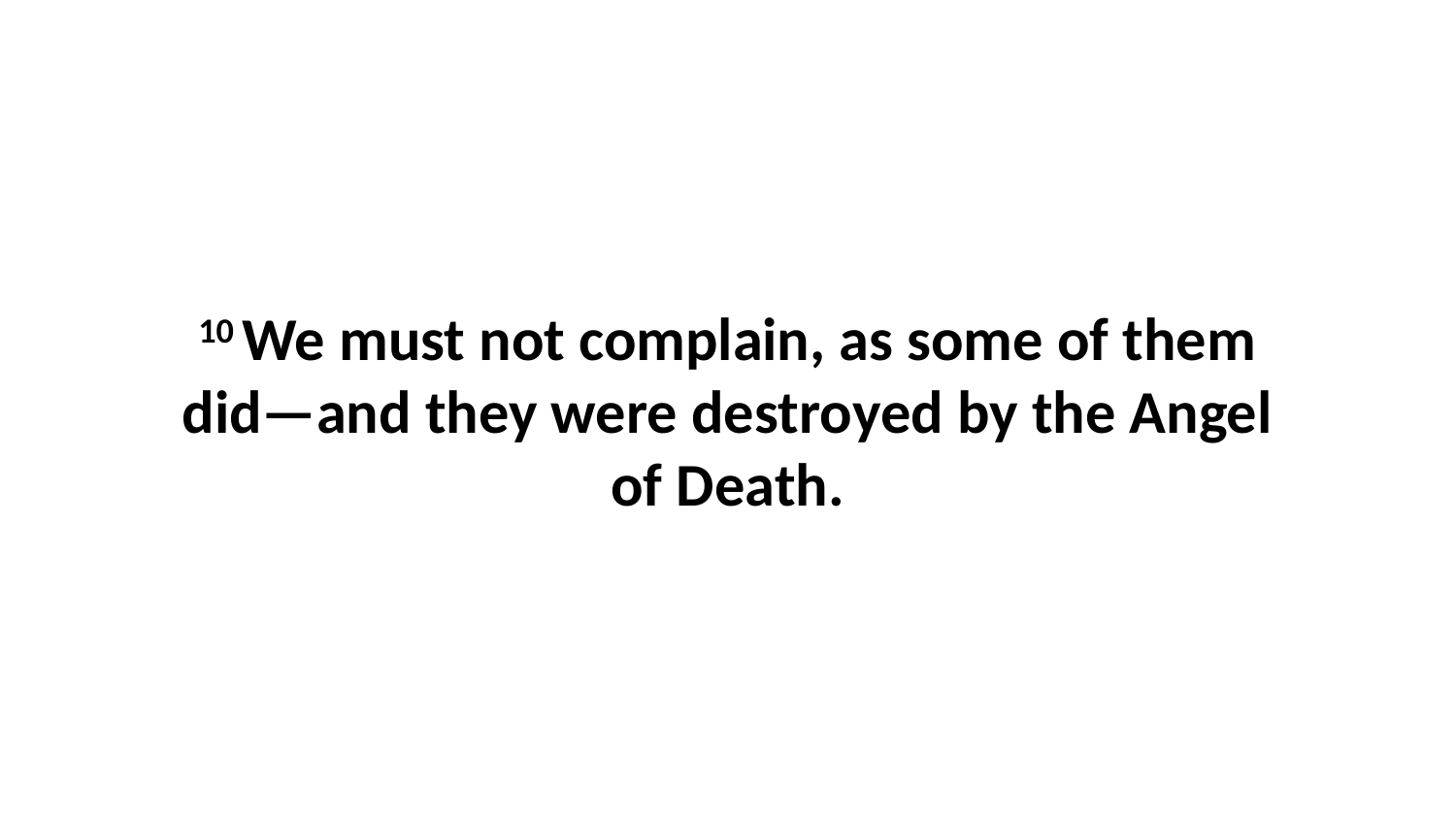

10 We must not complain, as some of them did—and they were destroyed by the Angel of Death.